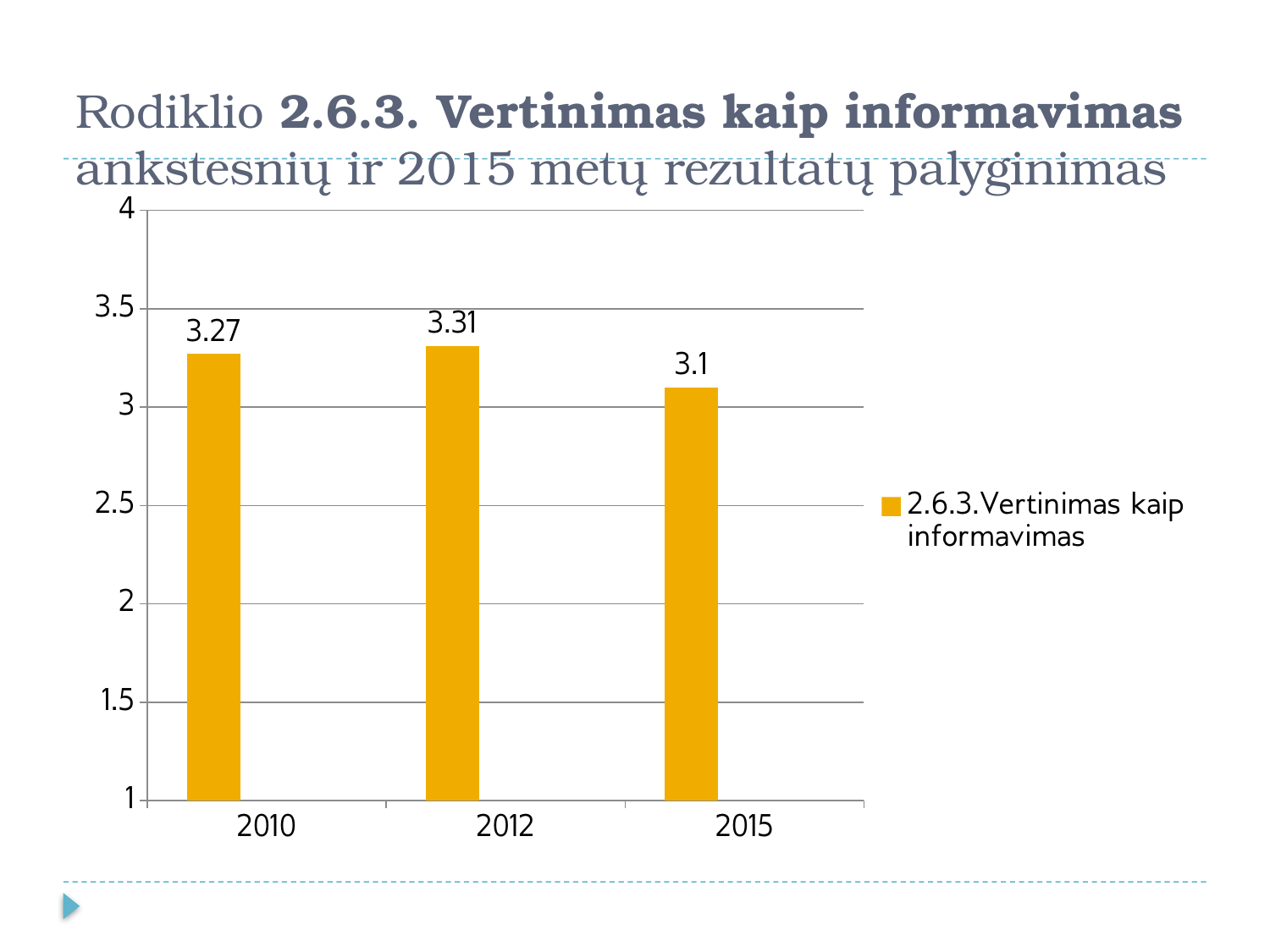

# Rodiklio 2.6.3. Vertinimas kaip informavimas ankstesnių ir 2015 metų rezultatų palyginimas

### Chart

| Category | 2.6.3.Vertinimas kaip informavimas | Column1 | Column2 |
|---|---|---|---|
| 2010 | 3.27 | None | None |
| 2012 | 3.3099999999999987 | None | None |
| 2015 | 3.1 | None | None |